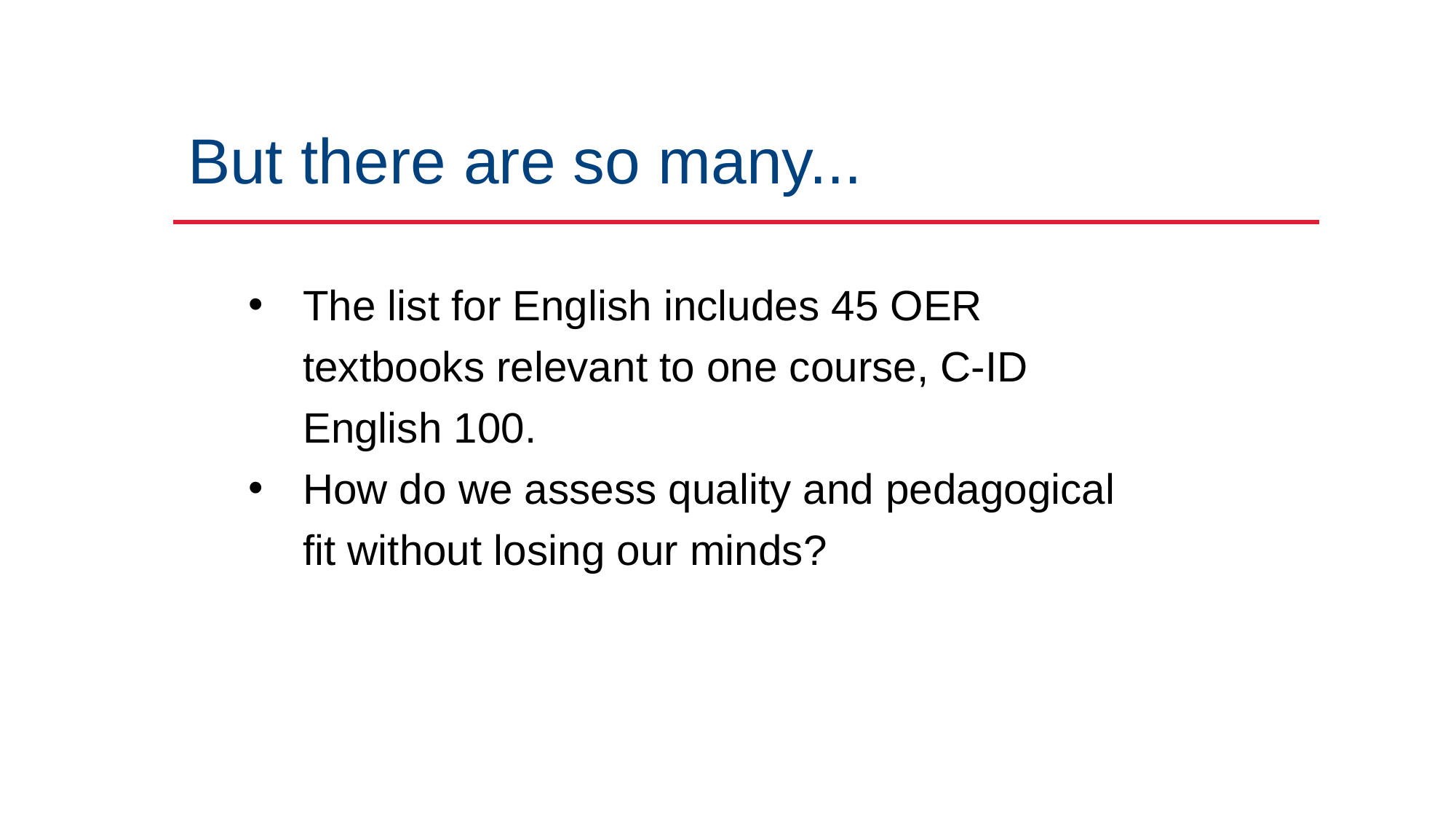

# But there are so many...
The list for English includes 45 OER textbooks relevant to one course, C-ID English 100.
How do we assess quality and pedagogical fit without losing our minds?